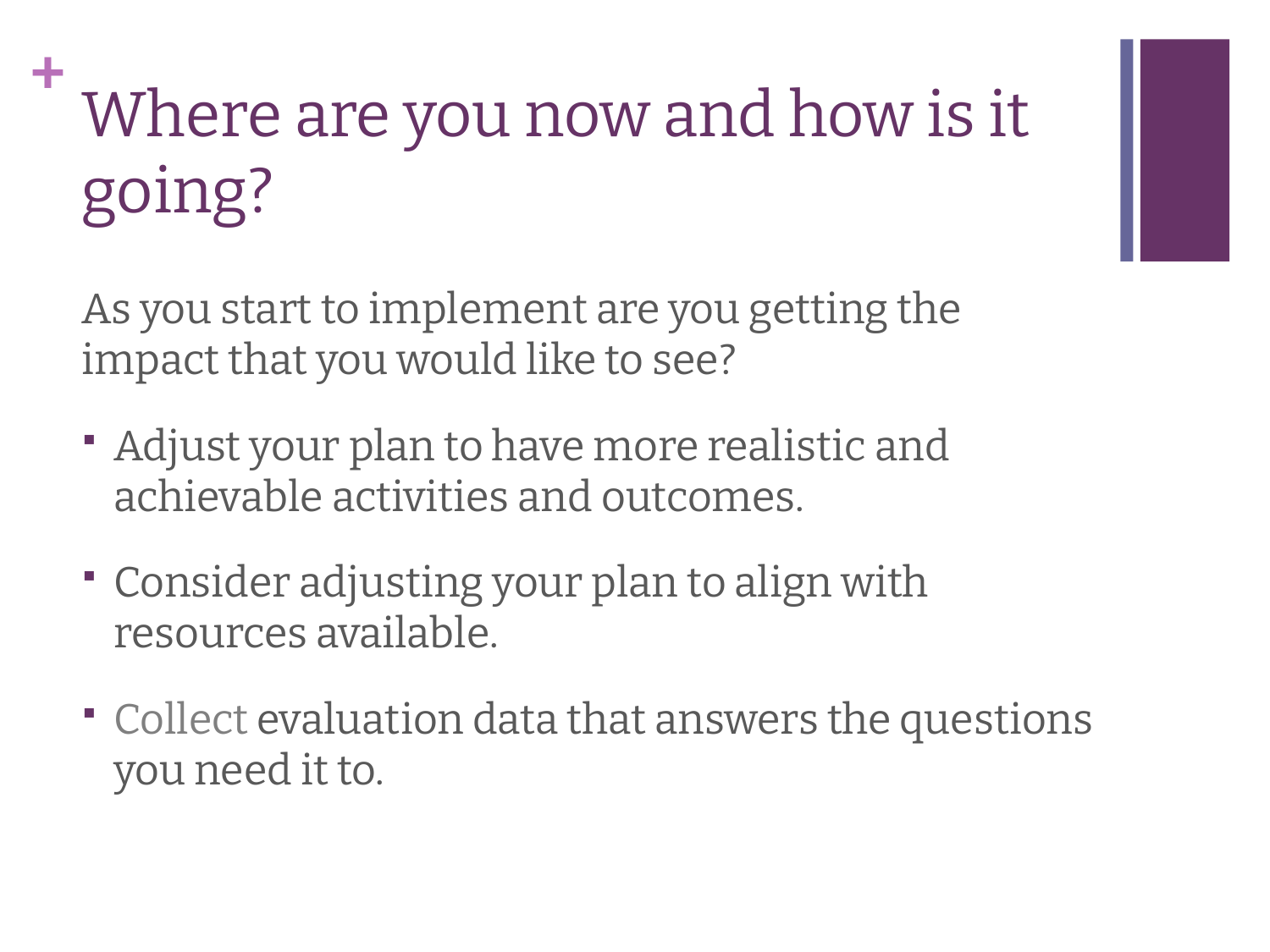

# Where are you now and how is it going?
As you start to implement are you getting the impact that you would like to see?
Adjust your plan to have more realistic and achievable activities and outcomes.
Consider adjusting your plan to align with resources available.
Collect evaluation data that answers the questions you need it to.